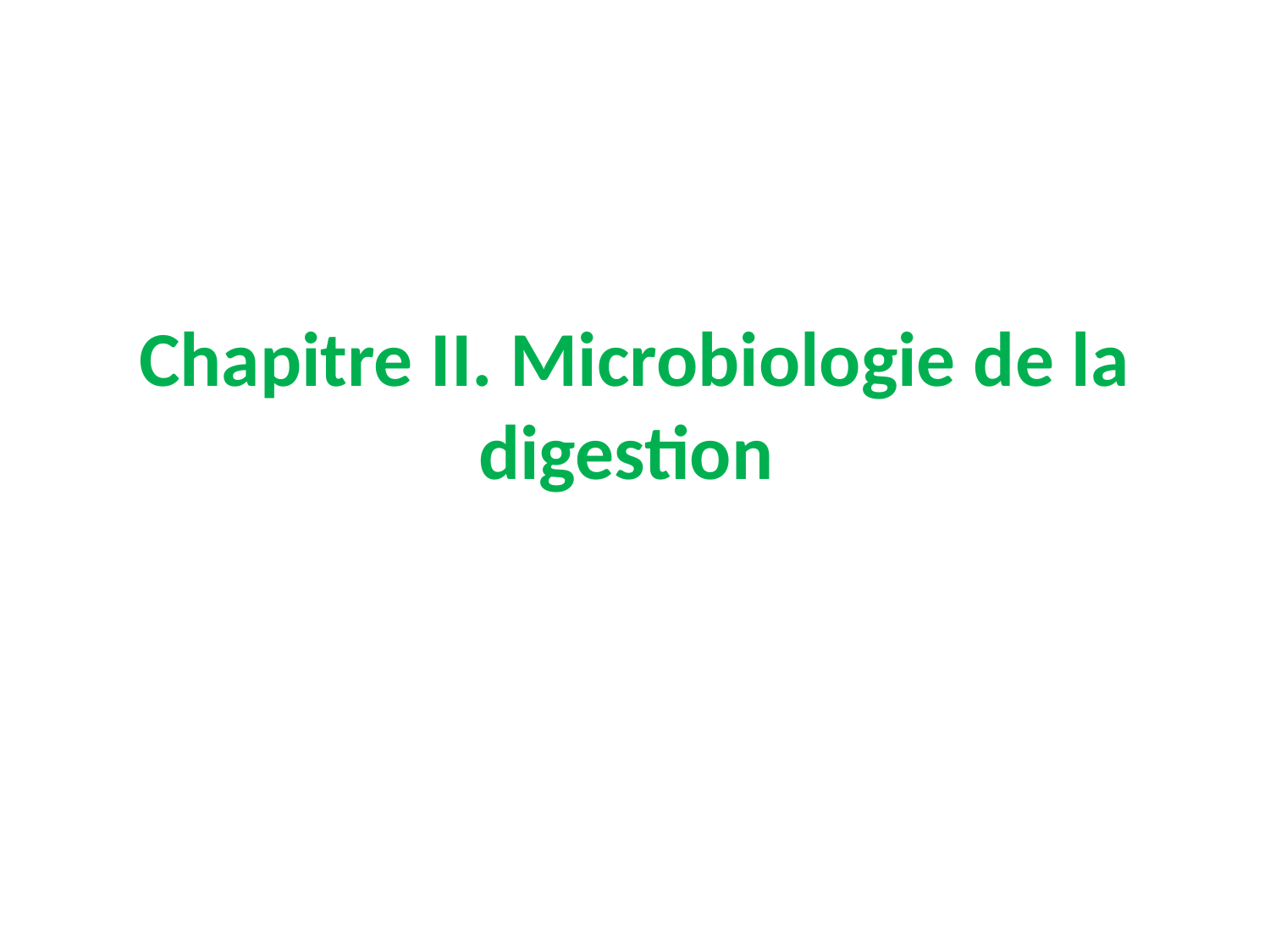

# Chapitre II. Microbiologie de la digestion